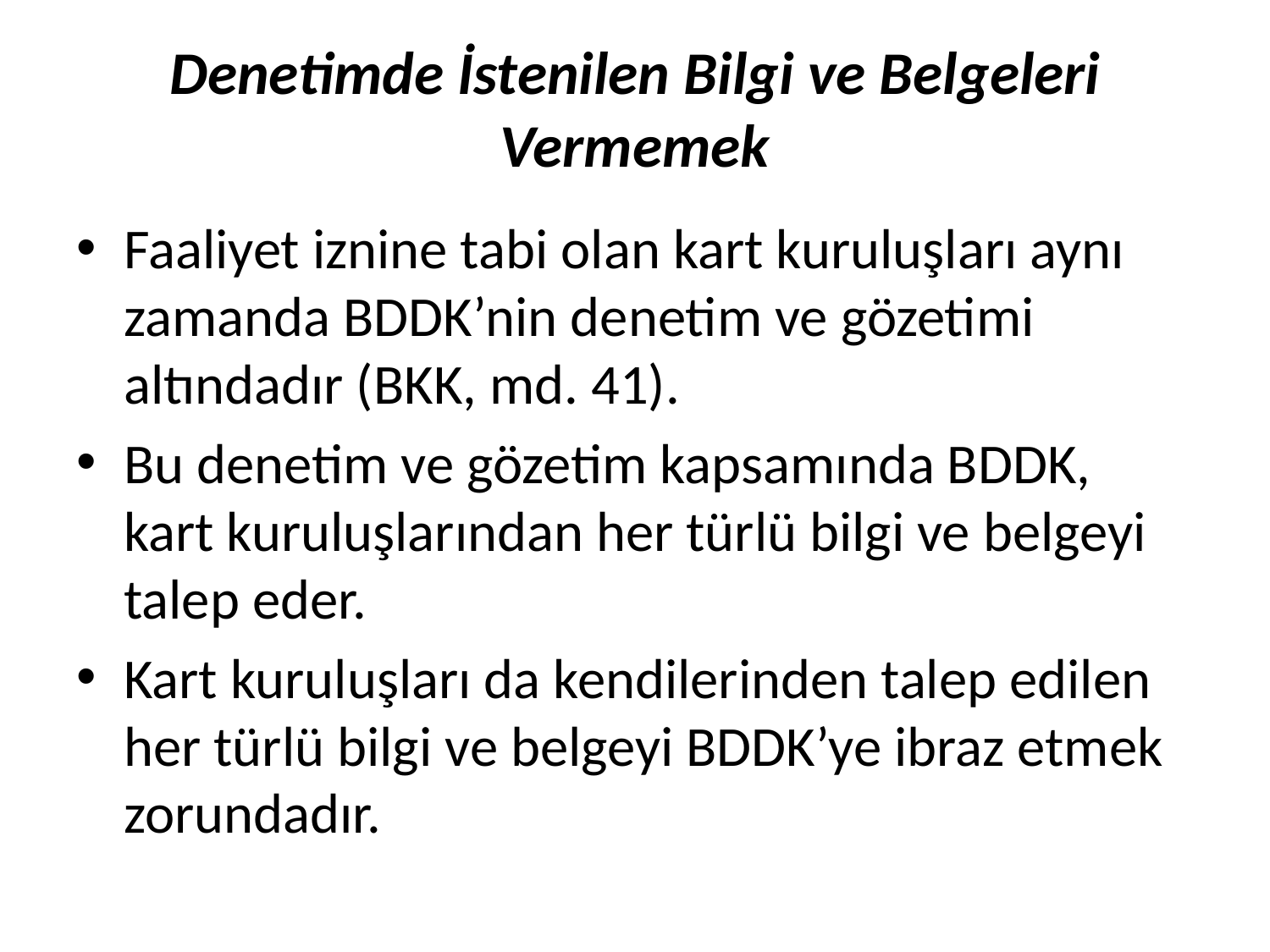

# Denetimde İstenilen Bilgi ve Belgeleri Vermemek
Faaliyet iznine tabi olan kart kuruluşları aynı zamanda BDDK’nin denetim ve gözetimi altındadır (BKK, md. 41).
Bu denetim ve gözetim kapsamında BDDK, kart kuruluşlarından her türlü bilgi ve belgeyi talep eder.
Kart kuruluşları da kendilerinden talep edilen her türlü bilgi ve belgeyi BDDK’ye ibraz etmek zorundadır.